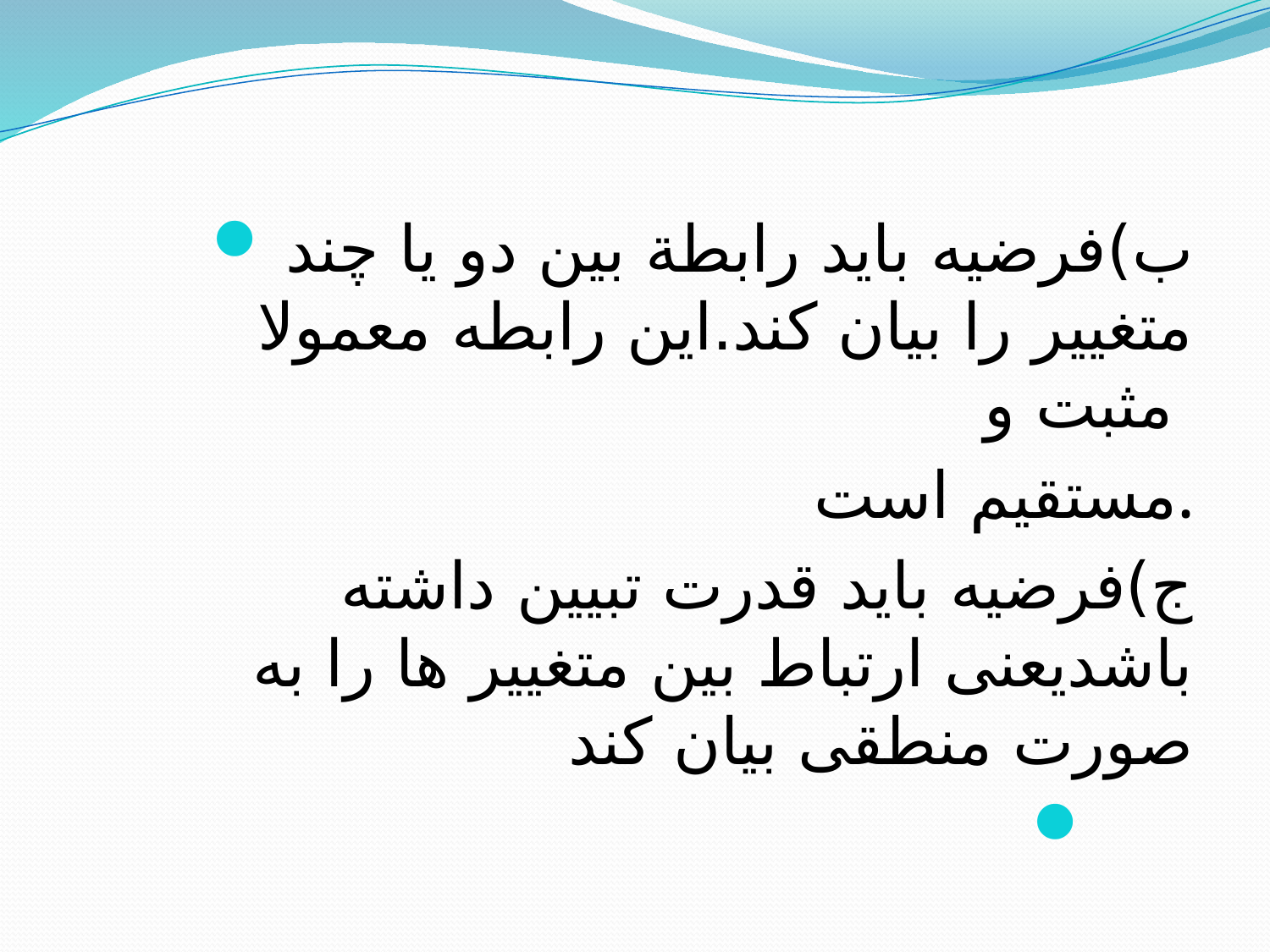

ب)فرضیه باید رابطة بین دو یا چند متغییر را بیان کند.این رابطه معمولا مثبت و
مستقیم است.
ج)فرضیه باید قدرت تبیین داشته باشدیعنی ارتباط بین متغییر ها را به صورت منطقی بیان کند